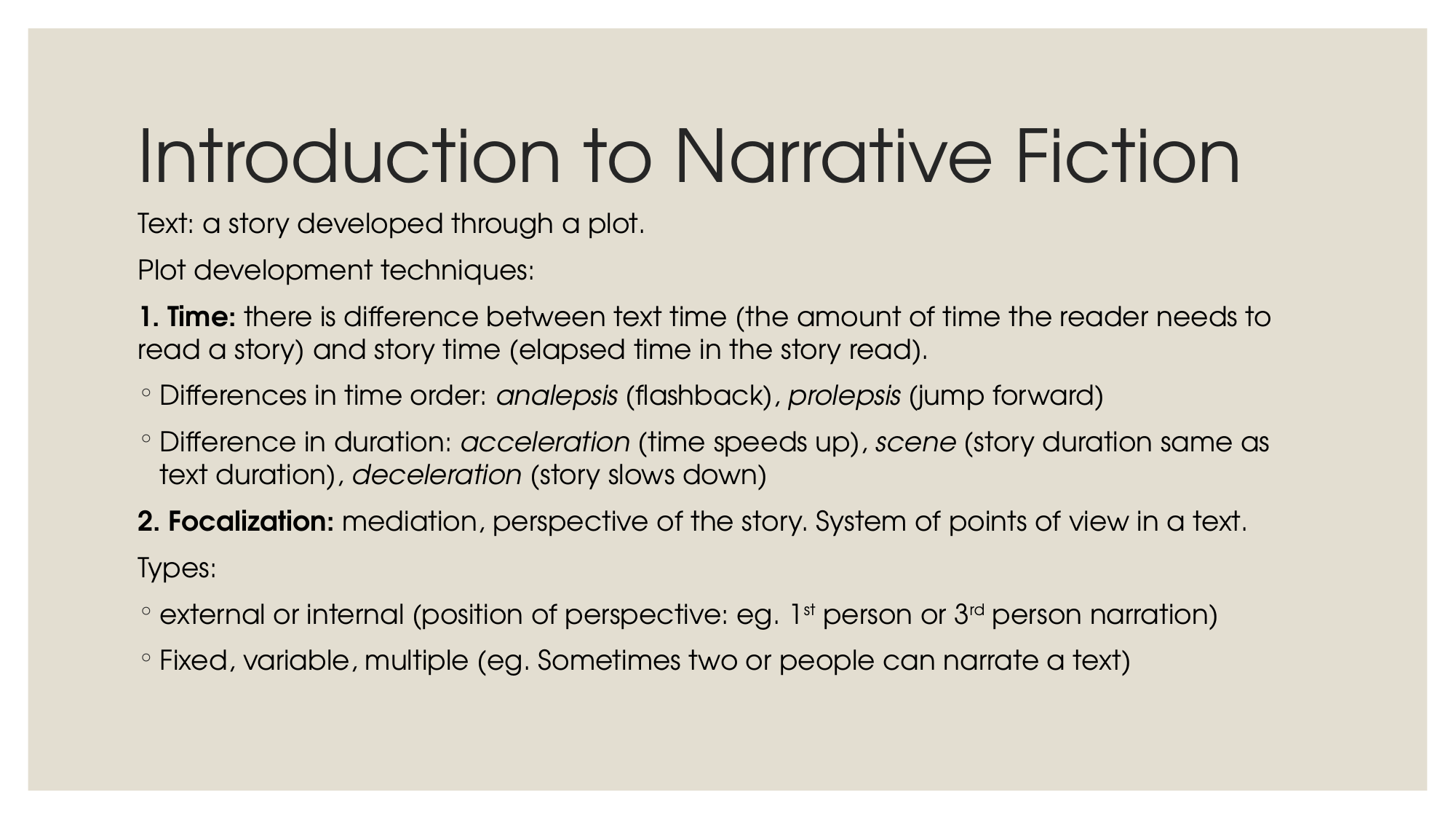

# Introduction to Narrative Fiction
Text: a story developed through a plot.
Plot development techniques:
1. Time: there is difference between text time (the amount of time the reader needs to read a story) and story time (elapsed time in the story read).
Differences in time order: analepsis (flashback), prolepsis (jump forward)
Difference in duration: acceleration (time speeds up), scene (story duration same as text duration), deceleration (story slows down)
2. Focalization: mediation, perspective of the story. System of points of view in a text.
Types:
external or internal (position of perspective: eg. 1st person or 3rd person narration)
Fixed, variable, multiple (eg. Sometimes two or people can narrate a text)